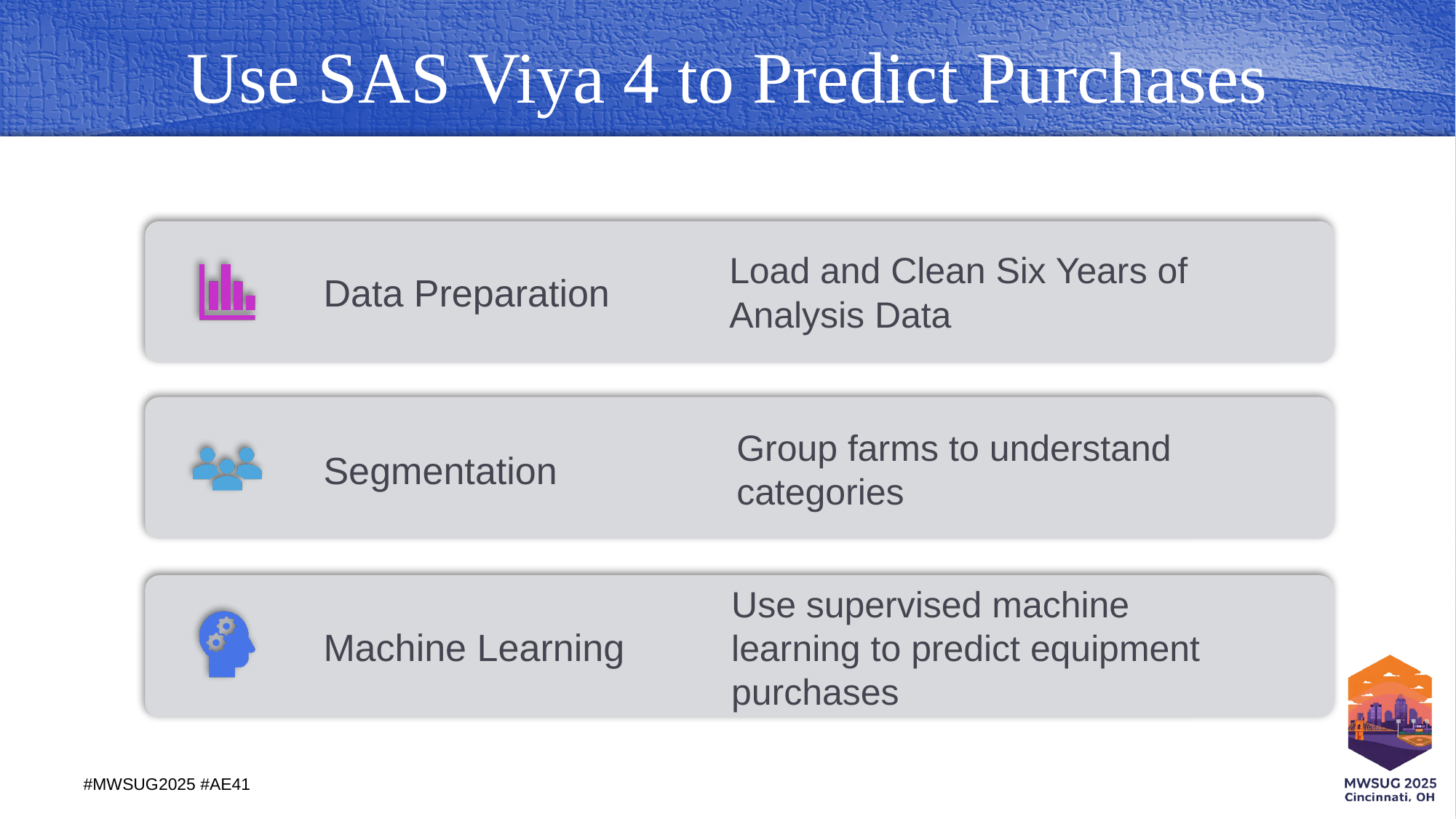

# Use SAS Viya 4 to Predict Purchases

Data Preparation
Load and Clean Six Years of Analysis Data
Segmentation
Group farms to understand categories
Machine Learning
Use supervised machine learning to predict equipment purchases
#MWSUG2025 #AE41